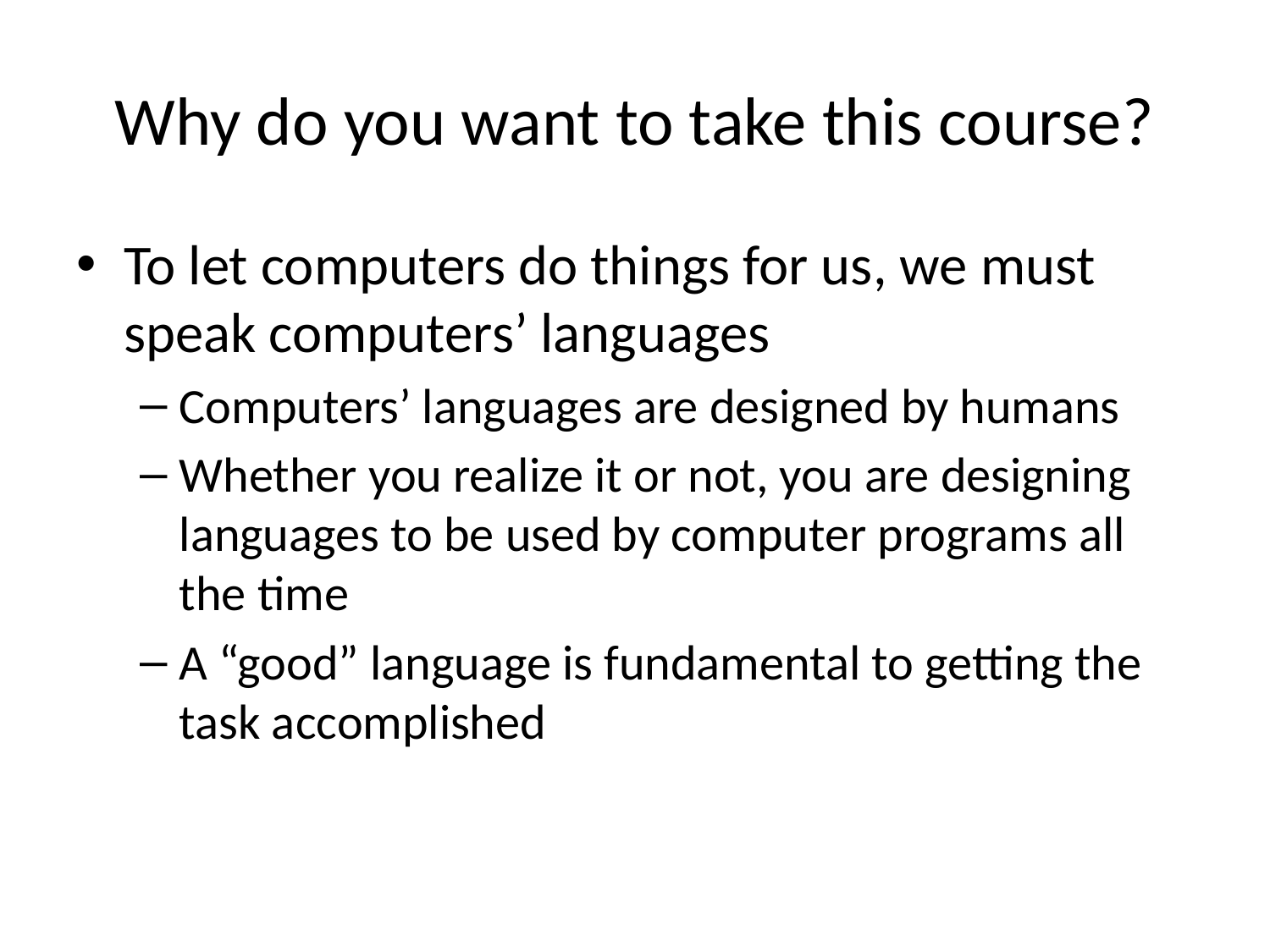

# Why do you want to take this course?
To let computers do things for us, we must speak computers’ languages
Computers’ languages are designed by humans
Whether you realize it or not, you are designing languages to be used by computer programs all the time
A “good” language is fundamental to getting the task accomplished